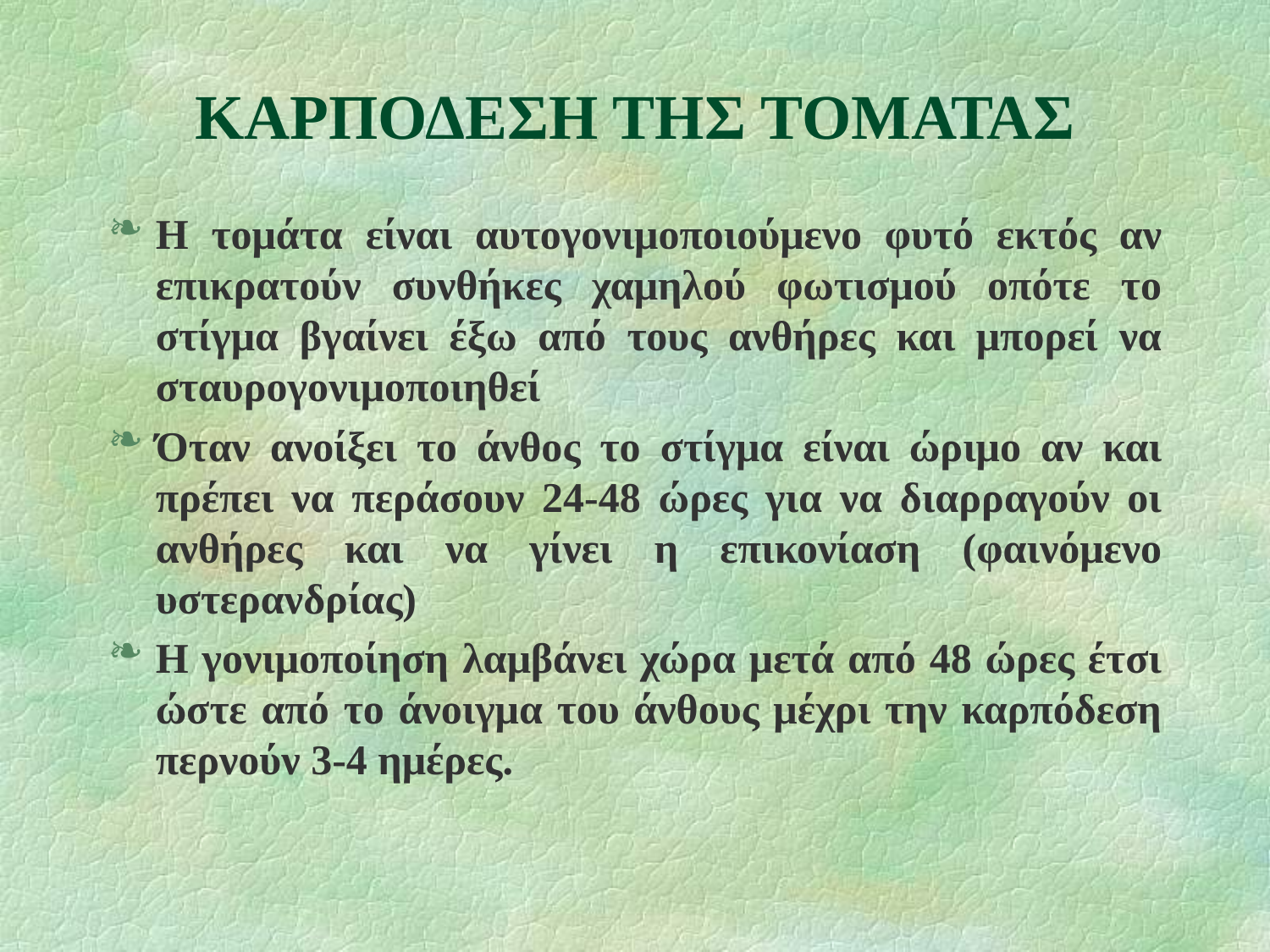

# ΚΑΡΠΟΔΕΣΗ ΤΗΣ ΤΟΜΑΤΑΣ
Η τομάτα είναι αυτογονιμοποιούμενο φυτό εκτός αν επικρατούν συνθήκες χαμηλού φωτισμού οπότε το στίγμα βγαίνει έξω από τους ανθήρες και μπορεί να σταυρογονιμοποιηθεί
Όταν ανοίξει το άνθος το στίγμα είναι ώριμο αν και πρέπει να περάσουν 24-48 ώρες για να διαρραγούν οι ανθήρες και να γίνει η επικονίαση (φαινόμενο υστερανδρίας)
Η γονιμοποίηση λαμβάνει χώρα μετά από 48 ώρες έτσι ώστε από το άνοιγμα του άνθους μέχρι την καρπόδεση περνούν 3-4 ημέρες.